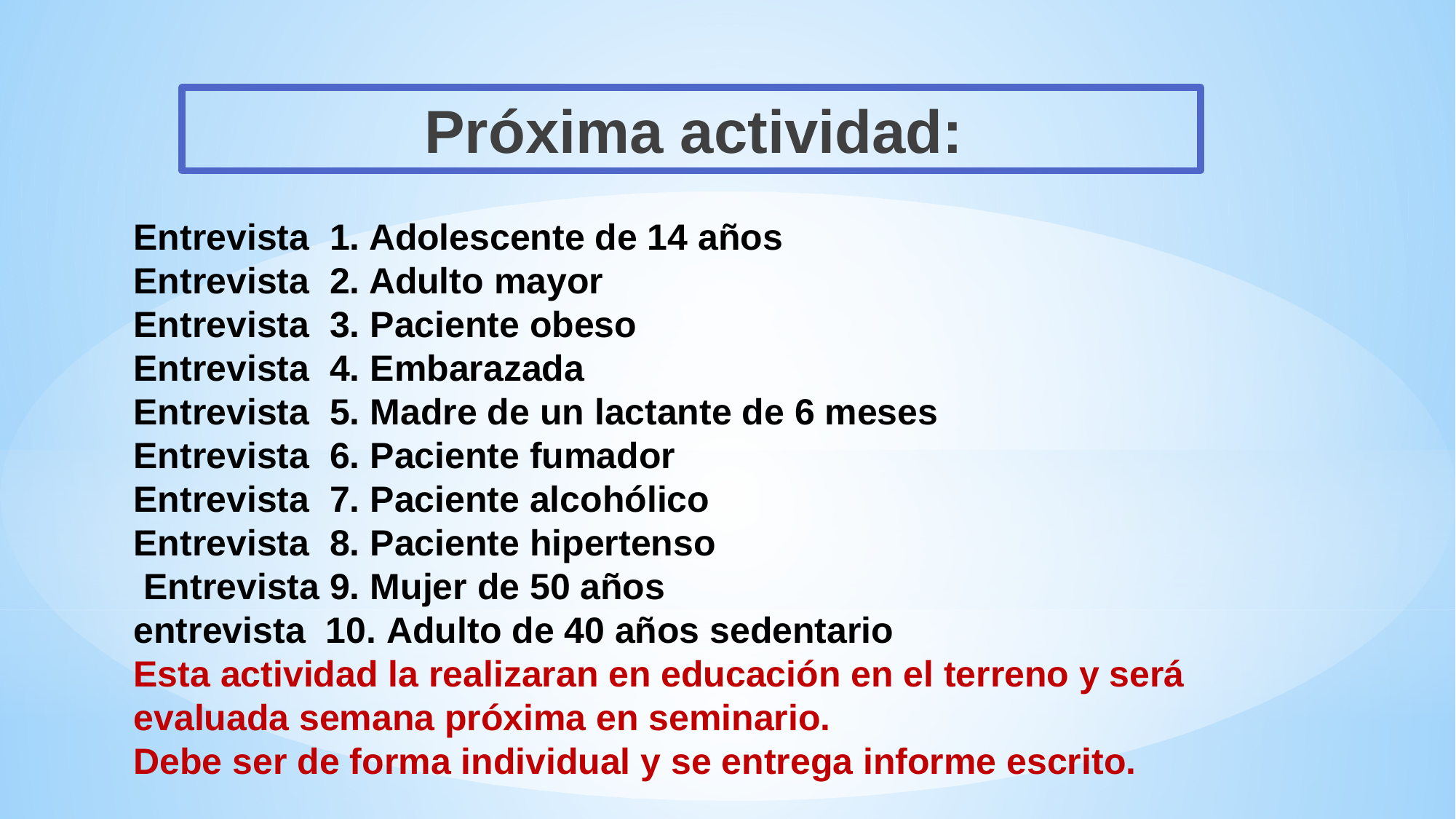

Próxima actividad:
# Entrevista  1. Adolescente de 14 años Entrevista  2. Adulto mayor Entrevista  3. Paciente obeso Entrevista  4. Embarazada Entrevista  5. Madre de un lactante de 6 meses Entrevista  6. Paciente fumador Entrevista  7. Paciente alcohólico Entrevista  8. Paciente hipertenso Entrevista 9. Mujer de 50 años entrevista  10. Adulto de 40 años sedentario Esta actividad la realizaran en educación en el terreno y será evaluada semana próxima en seminario. Debe ser de forma individual y se entrega informe escrito.